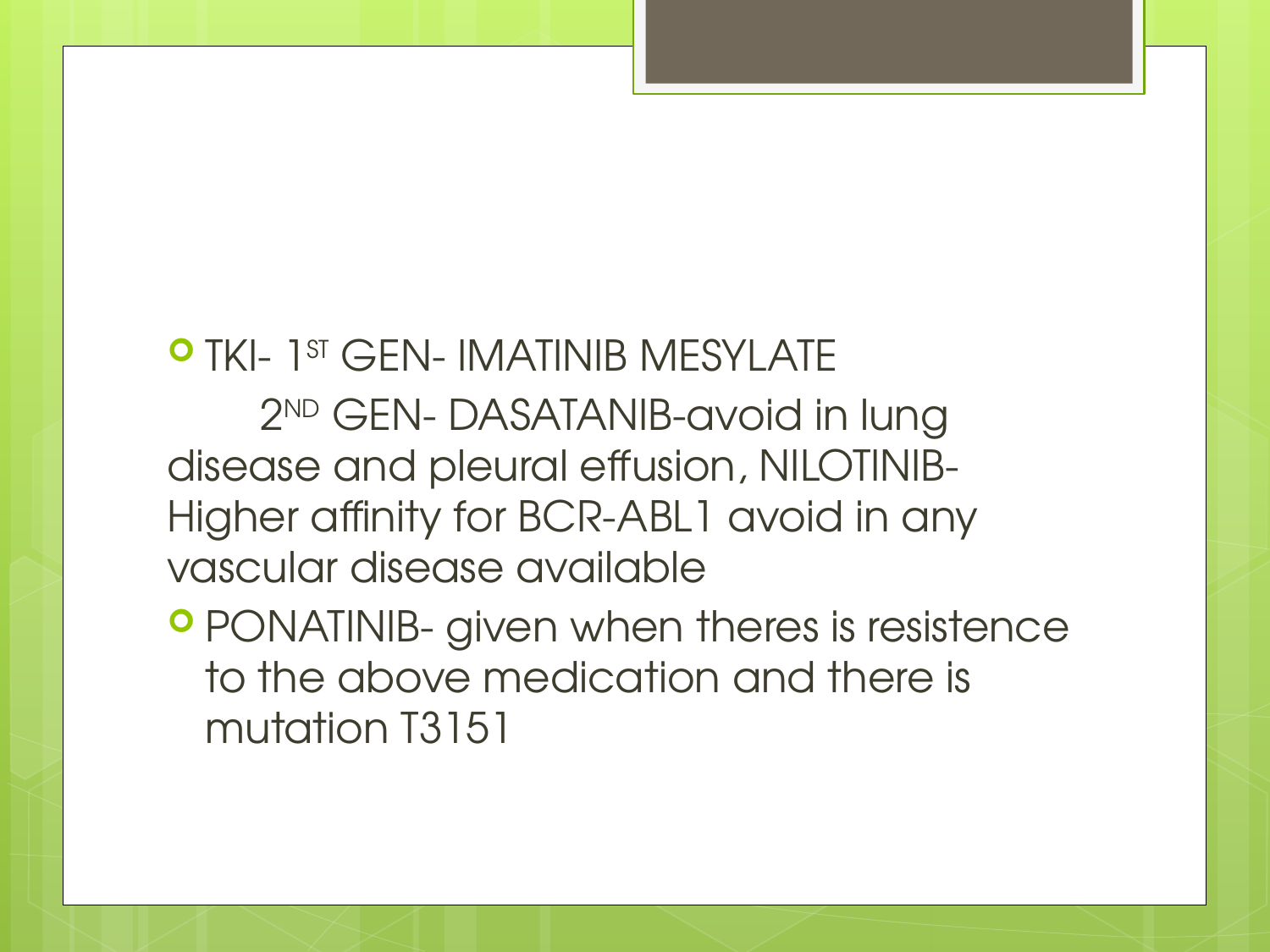

#
TKI- 1ST GEN- IMATINIB MESYLATE
        2ND GEN- DASATANIB-avoid in lung disease and pleural effusion, NILOTINIB- Higher affinity for BCR-ABL1 avoid in any vascular disease available
PONATINIB- given when theres is resistence to the above medication and there is mutation T3151